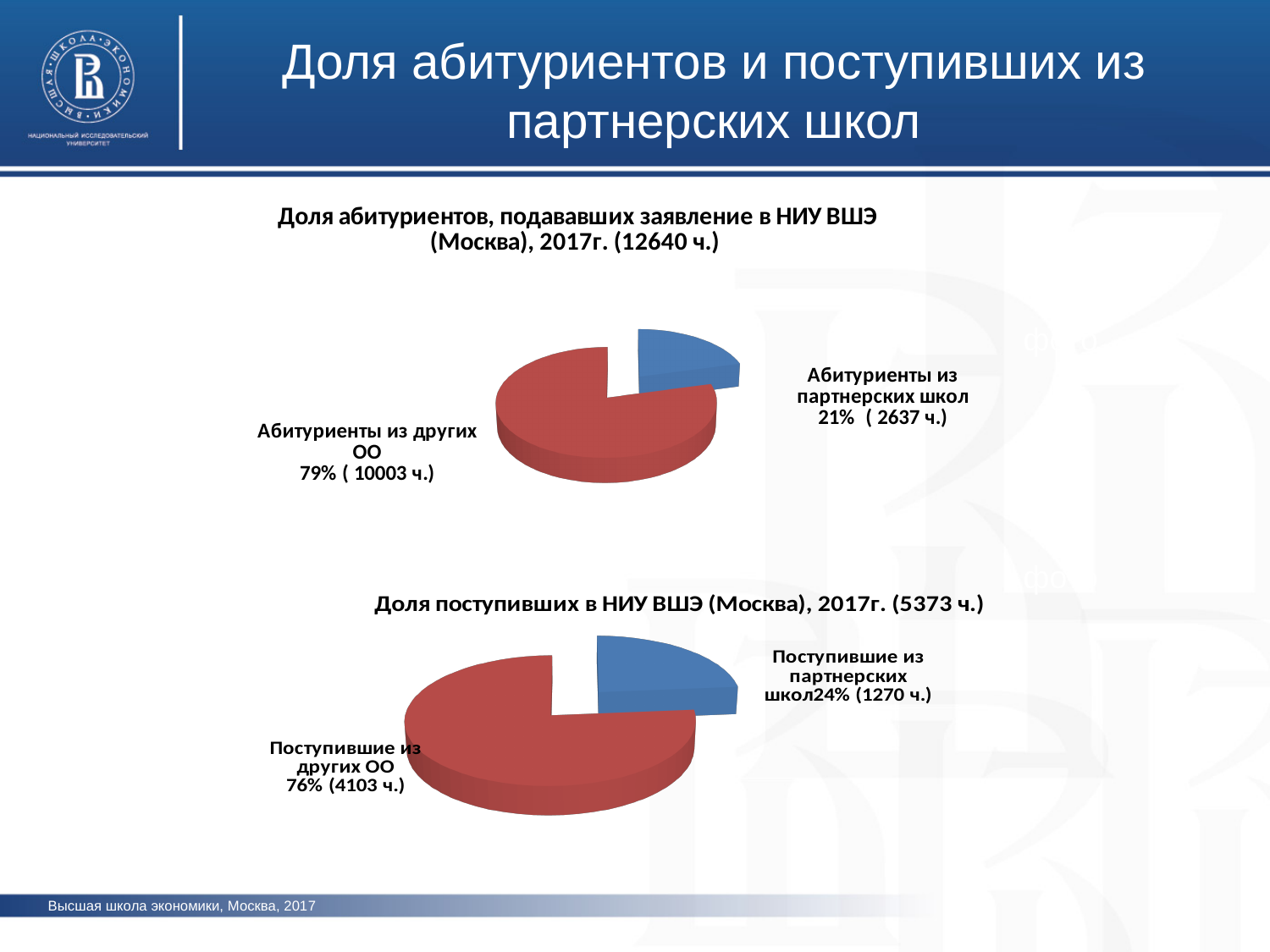

Доля абитуриентов и поступивших из партнерских школ

[unsupported chart]

фото
фото

[unsupported chart]

Высшая школа экономики, Москва, 2017